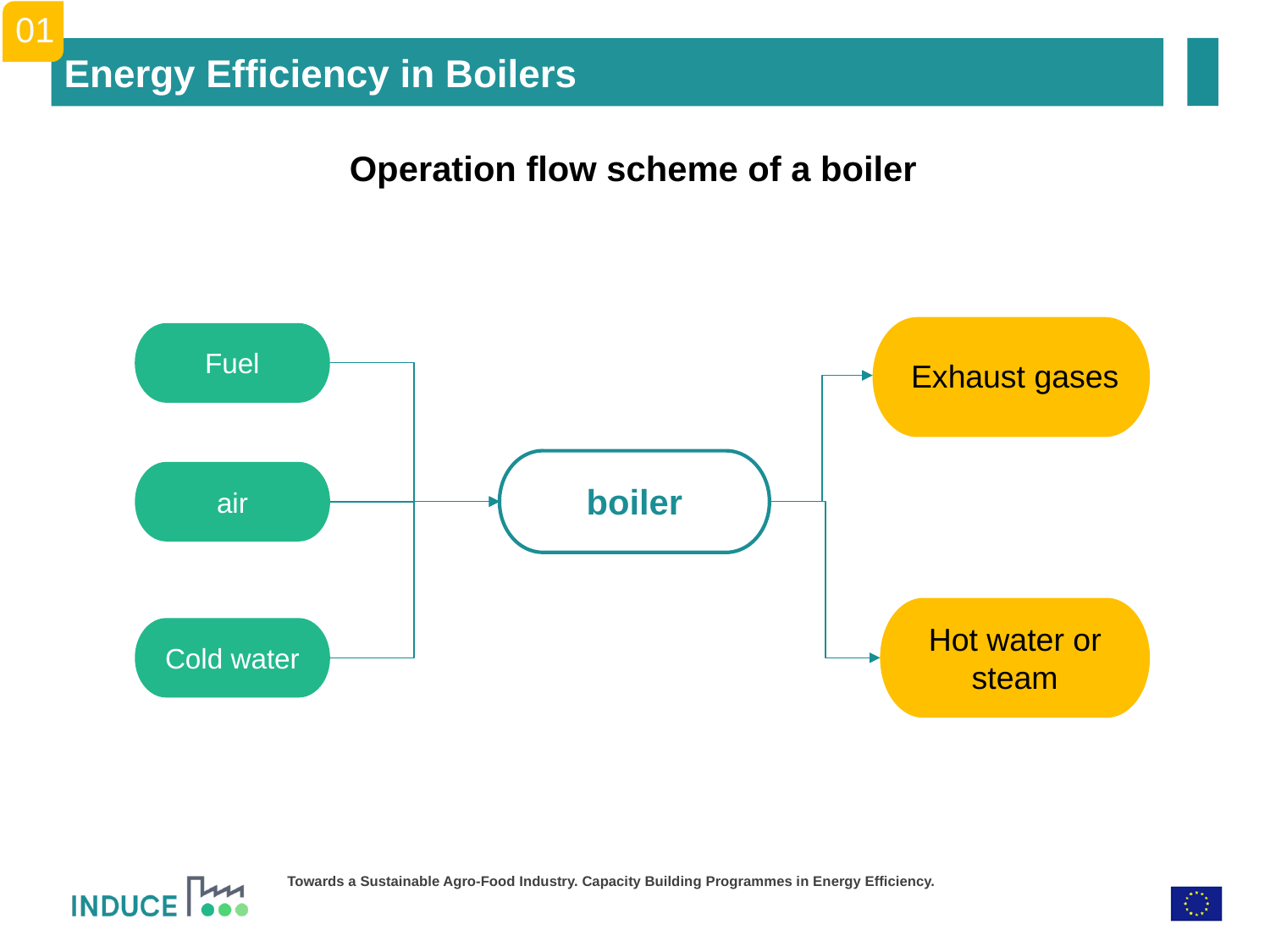

01

Energy Efficiency in Boilers
Operation flow scheme of a boiler

Fuel
Exhaust gases

air
boiler
air
Hot water or steam
Cold water